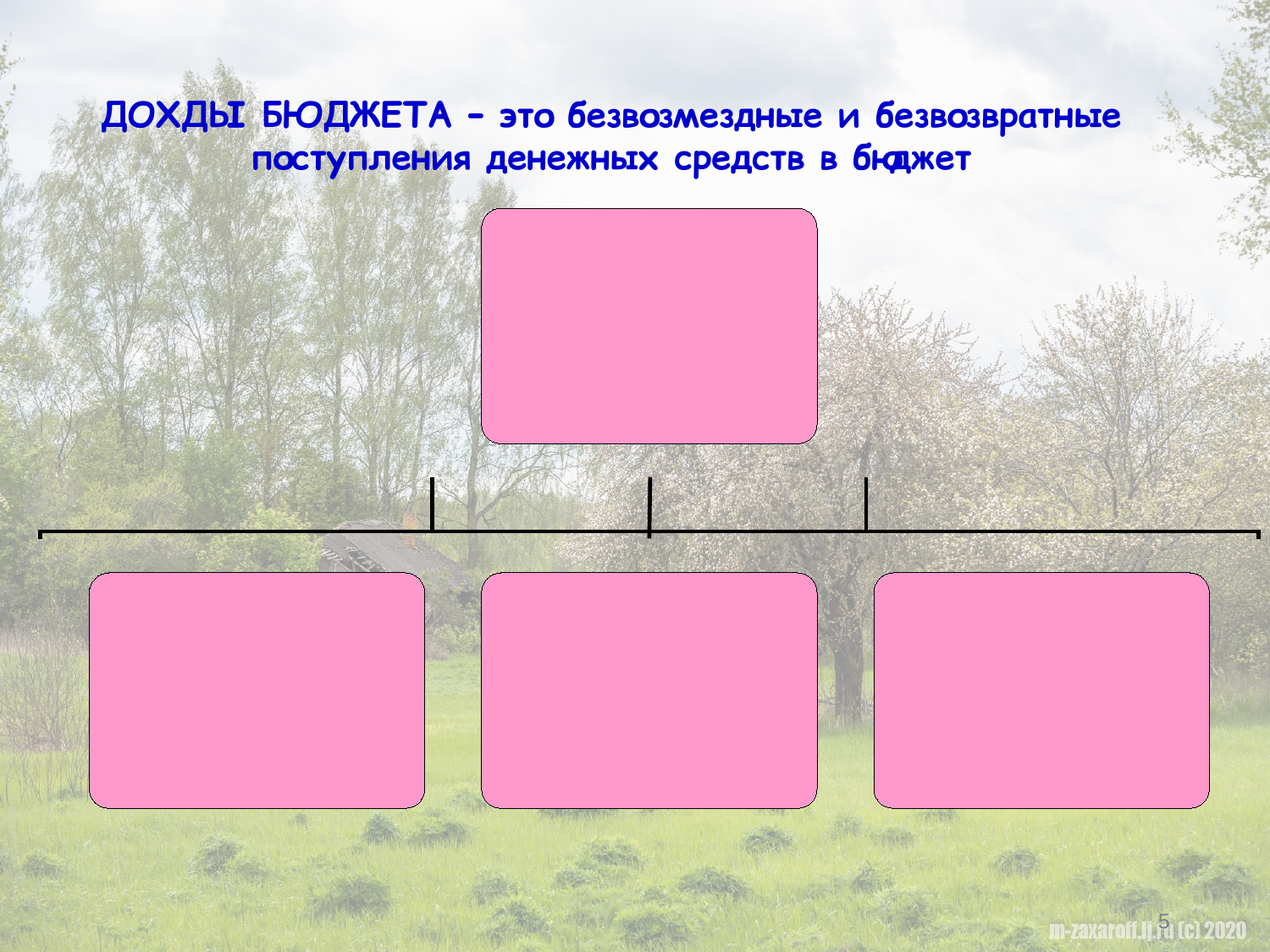

ДОХДЫ БЮДЖЕТА – это безвозмездные и безвозвратные поступления денежных средств в бюджет

5